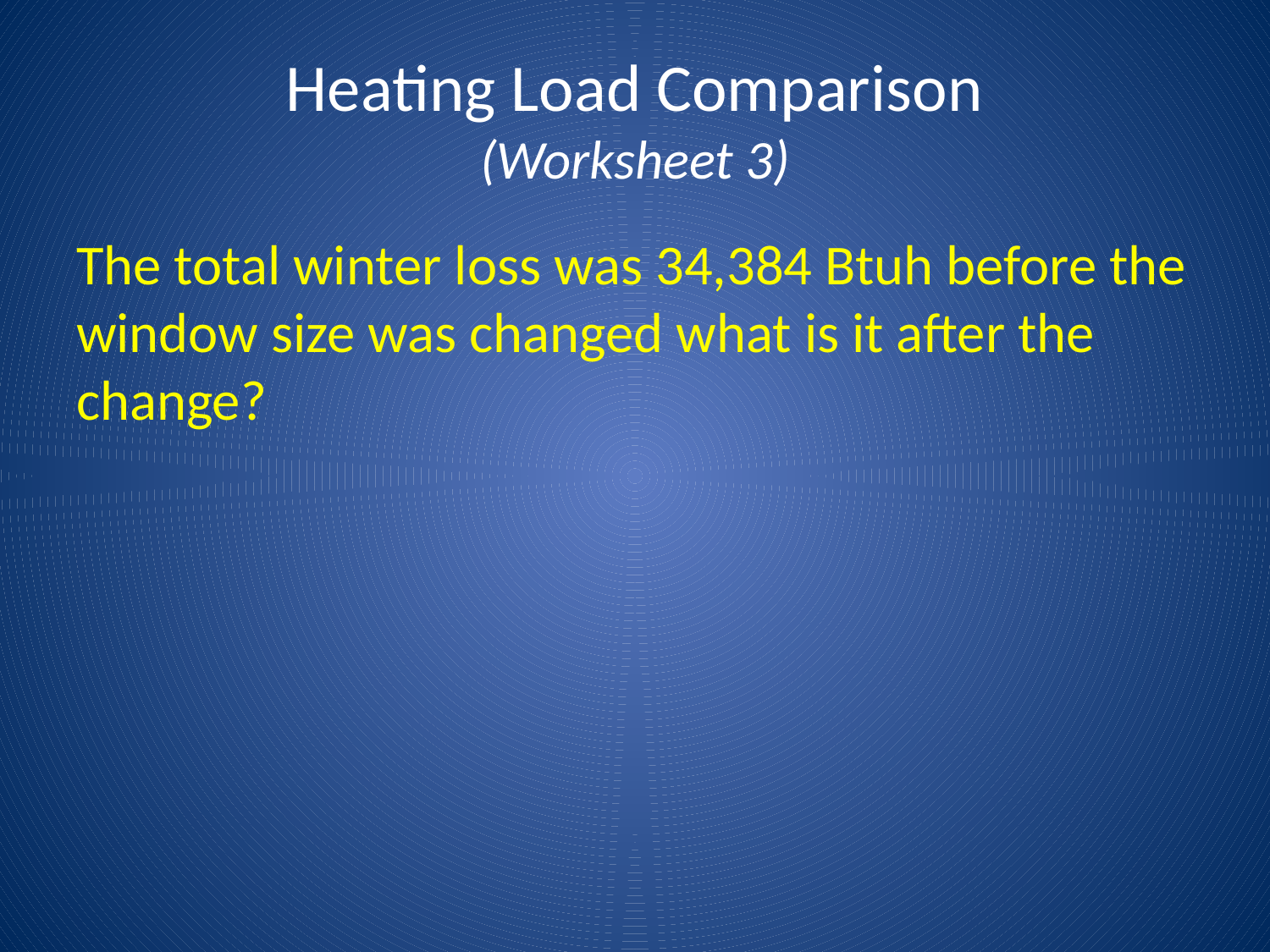

# Heating Load Comparison (Worksheet 3)
The total winter loss was 34,384 Btuh before the window size was changed what is it after the change?